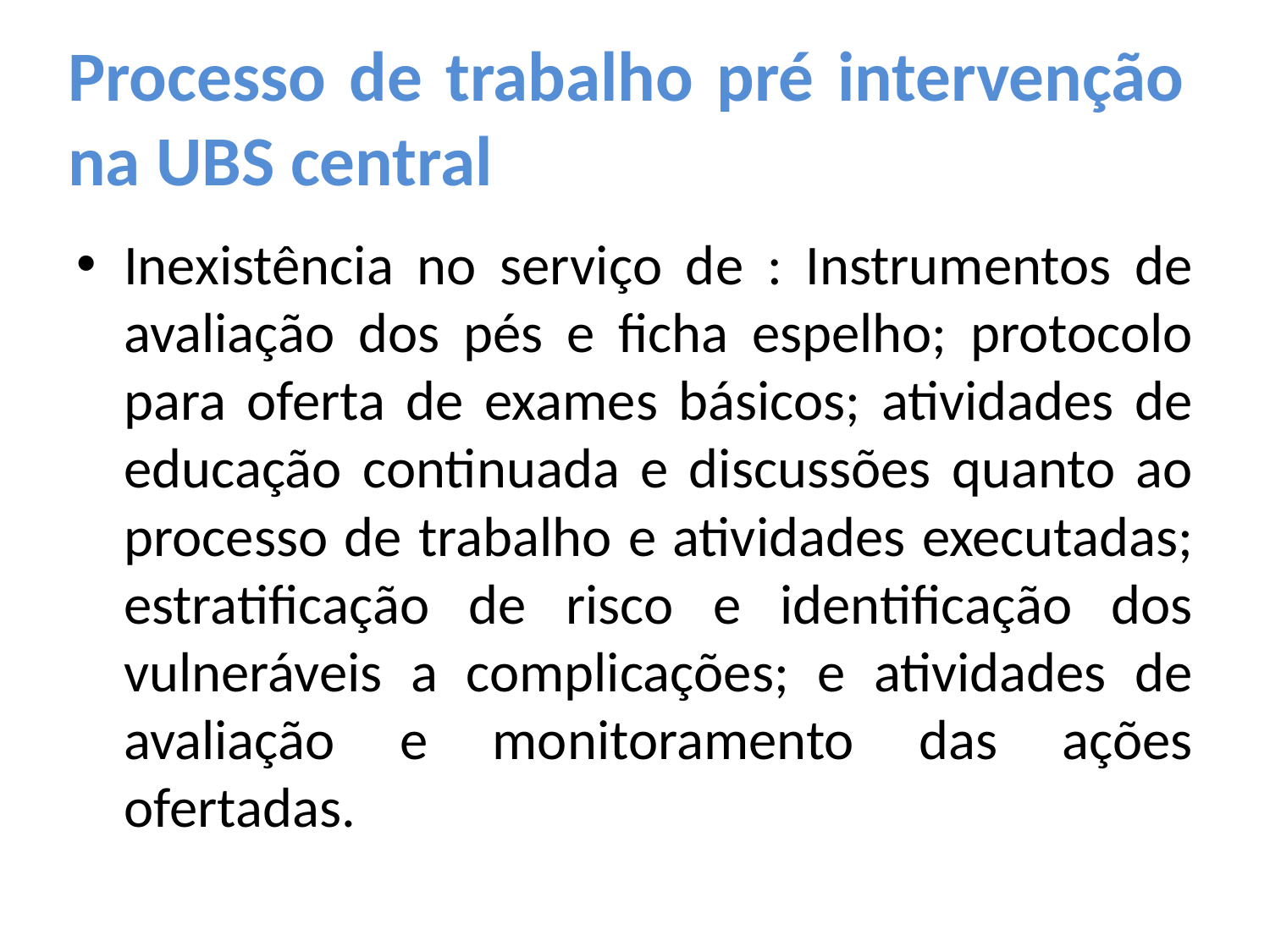

# Processo de trabalho pré intervenção na UBS central
Inexistência no serviço de : Instrumentos de avaliação dos pés e ficha espelho; protocolo para oferta de exames básicos; atividades de educação continuada e discussões quanto ao processo de trabalho e atividades executadas; estratificação de risco e identificação dos vulneráveis a complicações; e atividades de avaliação e monitoramento das ações ofertadas.